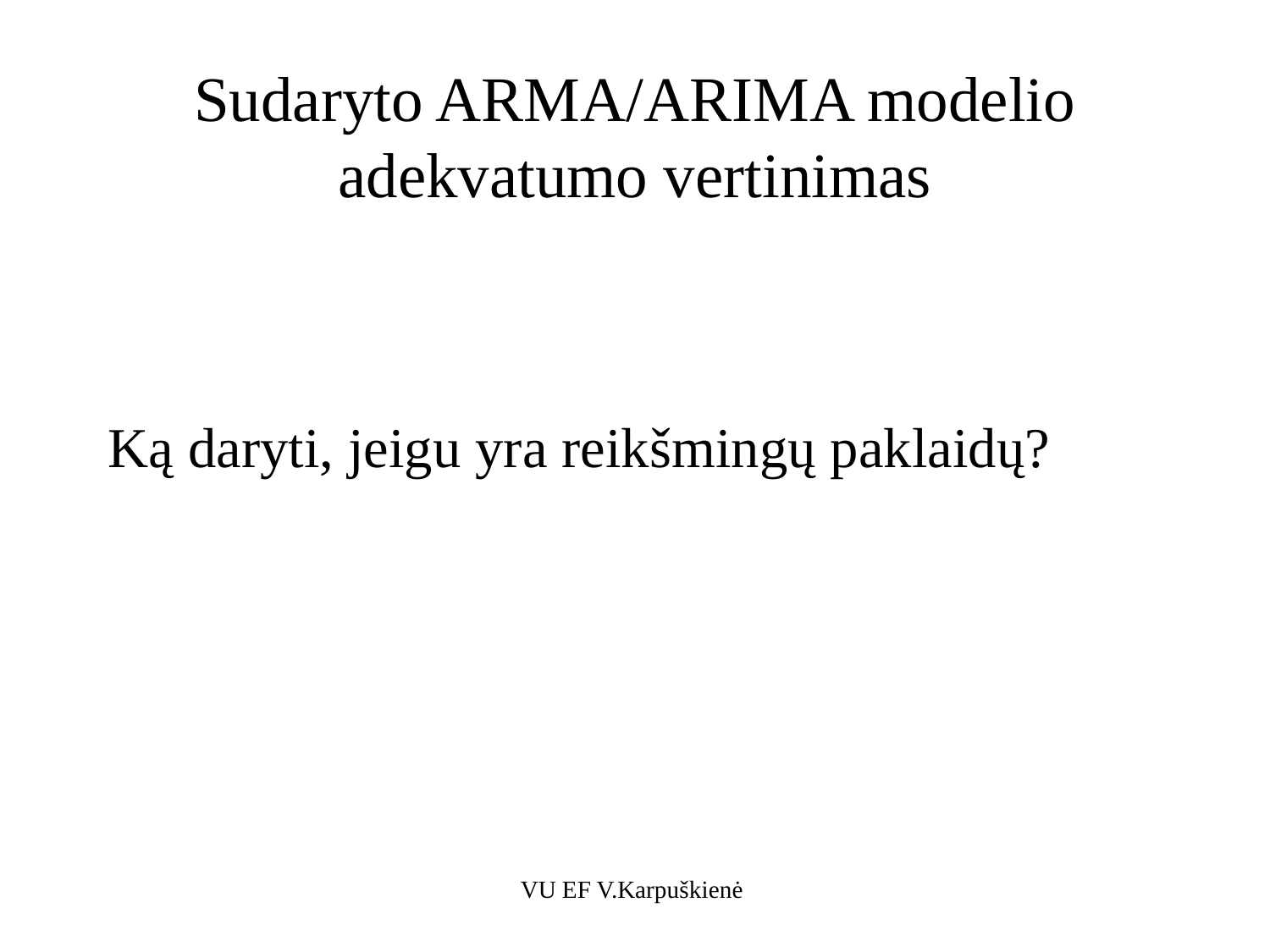

# Sudaryto ARMA/ARIMA modelio adekvatumo vertinimas

Ką daryti, jeigu yra reikšmingų paklaidų?
VU EF V.Karpuškienė